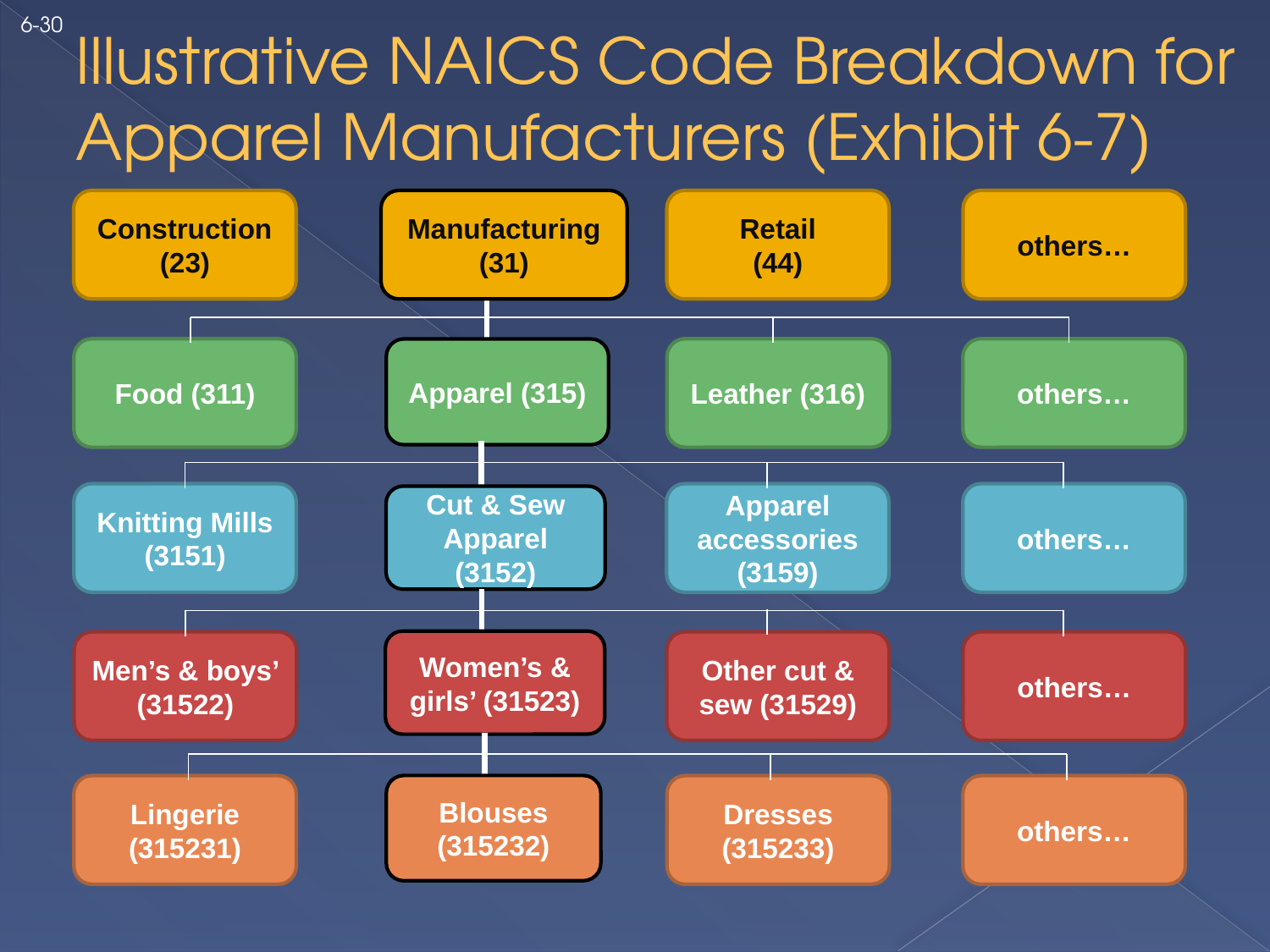

# Illustrative NAICS Code Breakdown for Apparel Manufacturers (Exhibit 6-7)
6-30
Construction (23)
Manufacturing (31)
Retail
(44)
others…
Food (311)
Leather (316)
others…
Apparel (315)
Knitting Mills (3151)
Apparel accessories (3159)
others…
Cut & Sew Apparel (3152)
Women’s & girls’ (31523)
Men’s & boys’ (31522)
Other cut & sew (31529)
others…
Blouses (315232)
Lingerie (315231)
Dresses (315233)
others…